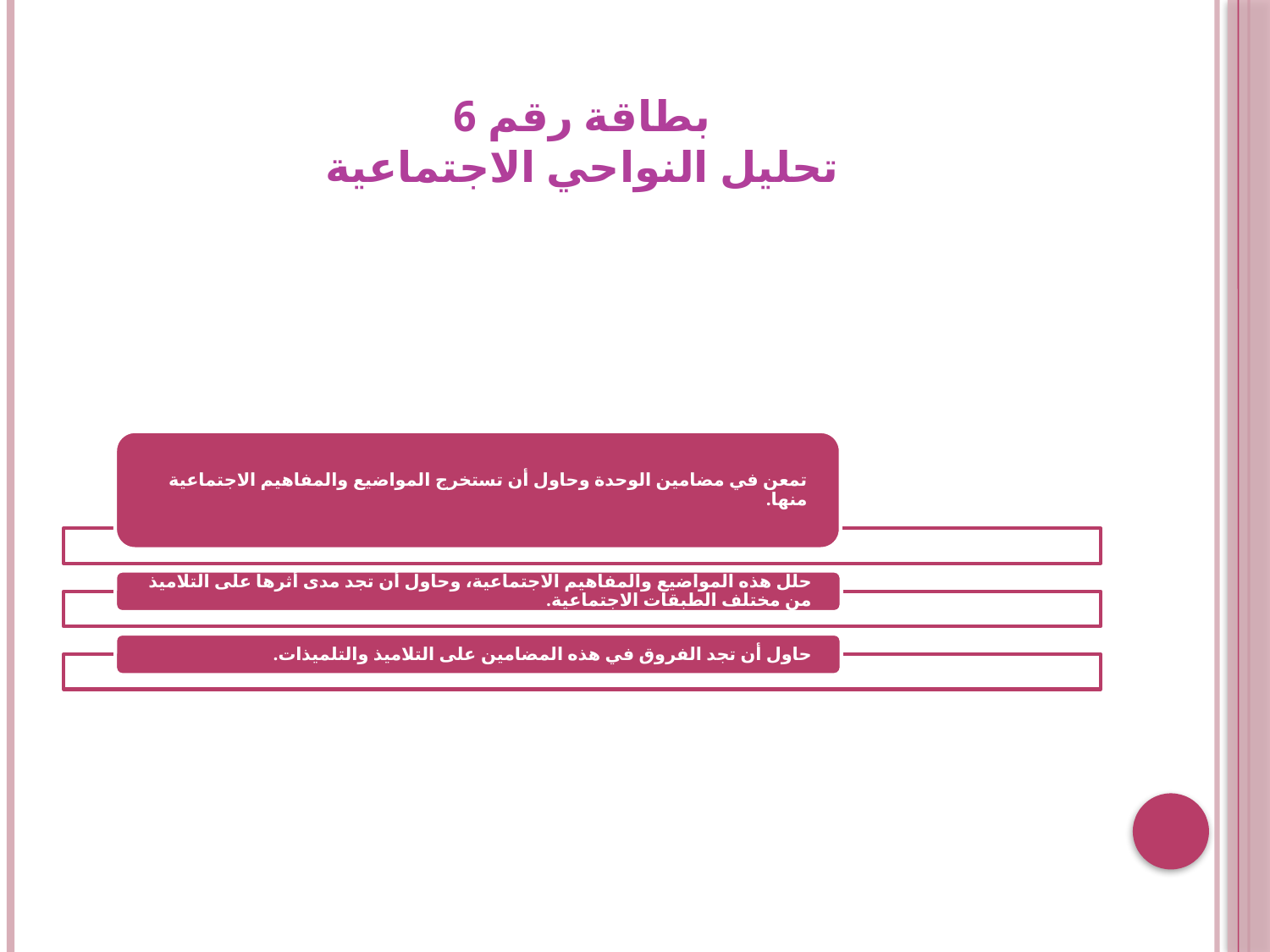

# بطاقة رقم 6 تحليل النواحي الاجتماعية
تمعن في مضامين الوحدة وحاول أن تستخرج المواضيع والمفاهيم الاجتماعية منها.
حلل هذه المواضيع والمفاهيم الاجتماعية، وحاول أن تجد مدى أثرها على التلاميذ من مختلف الطبقات الاجتماعية.
حاول أن تجد الفروق في هذه المضامين على التلاميذ والتلميذات.